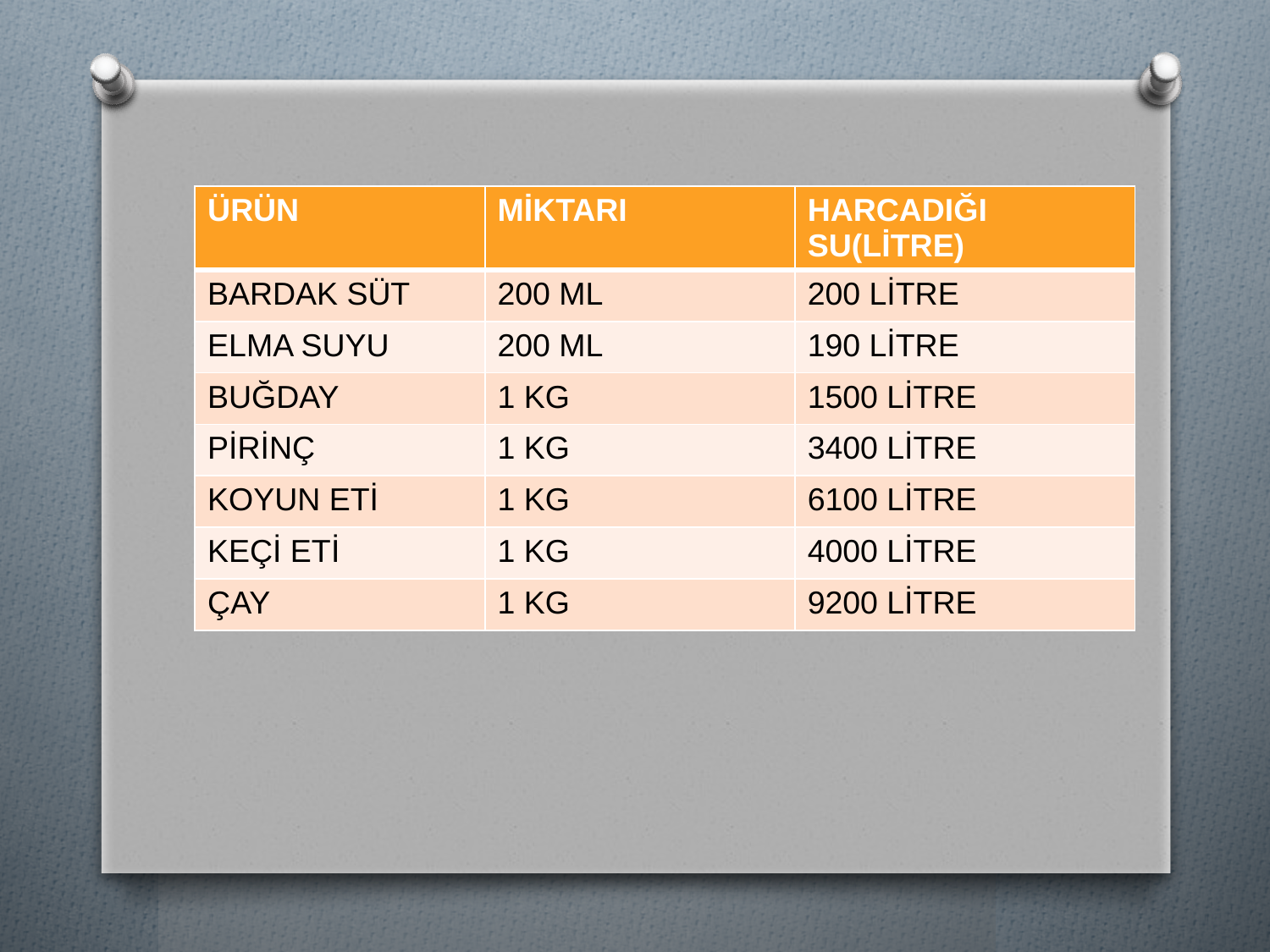

| ÜRÜN | MİKTARI | HARCADIĞI SU(LİTRE) |
| --- | --- | --- |
| BARDAK SÜT | 200 ML | 200 LİTRE |
| ELMA SUYU | 200 ML | 190 LİTRE |
| BUĞDAY | 1 KG | 1500 LİTRE |
| PİRİNÇ | 1 KG | 3400 LİTRE |
| KOYUN ETİ | 1 KG | 6100 LİTRE |
| KEÇİ ETİ | 1 KG | 4000 LİTRE |
| ÇAY | 1 KG | 9200 LİTRE |